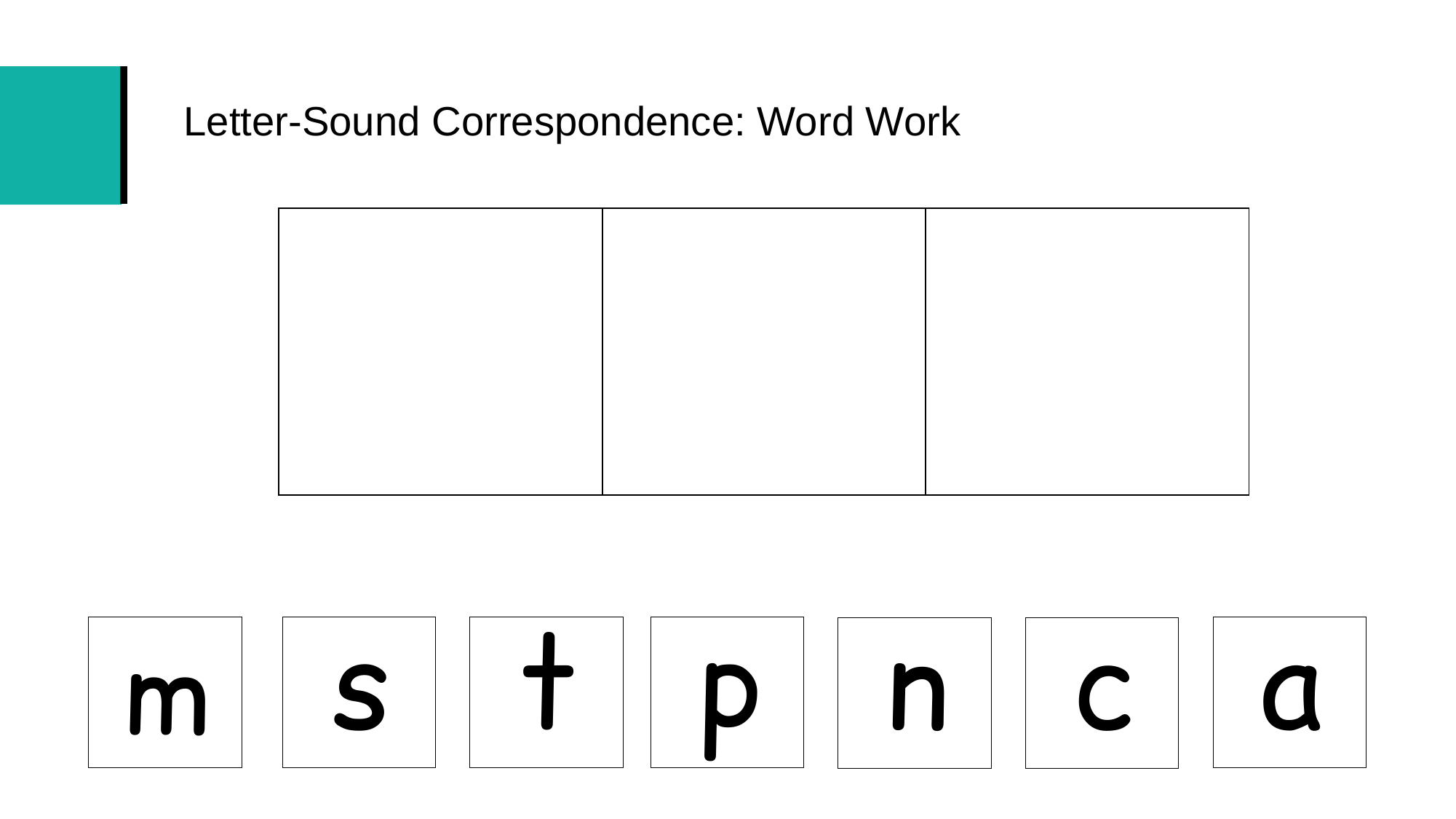

# Letter-Sound Correspondence: Word Work
|  |  |  |
| --- | --- | --- |
m
t
a
p
s
n
c